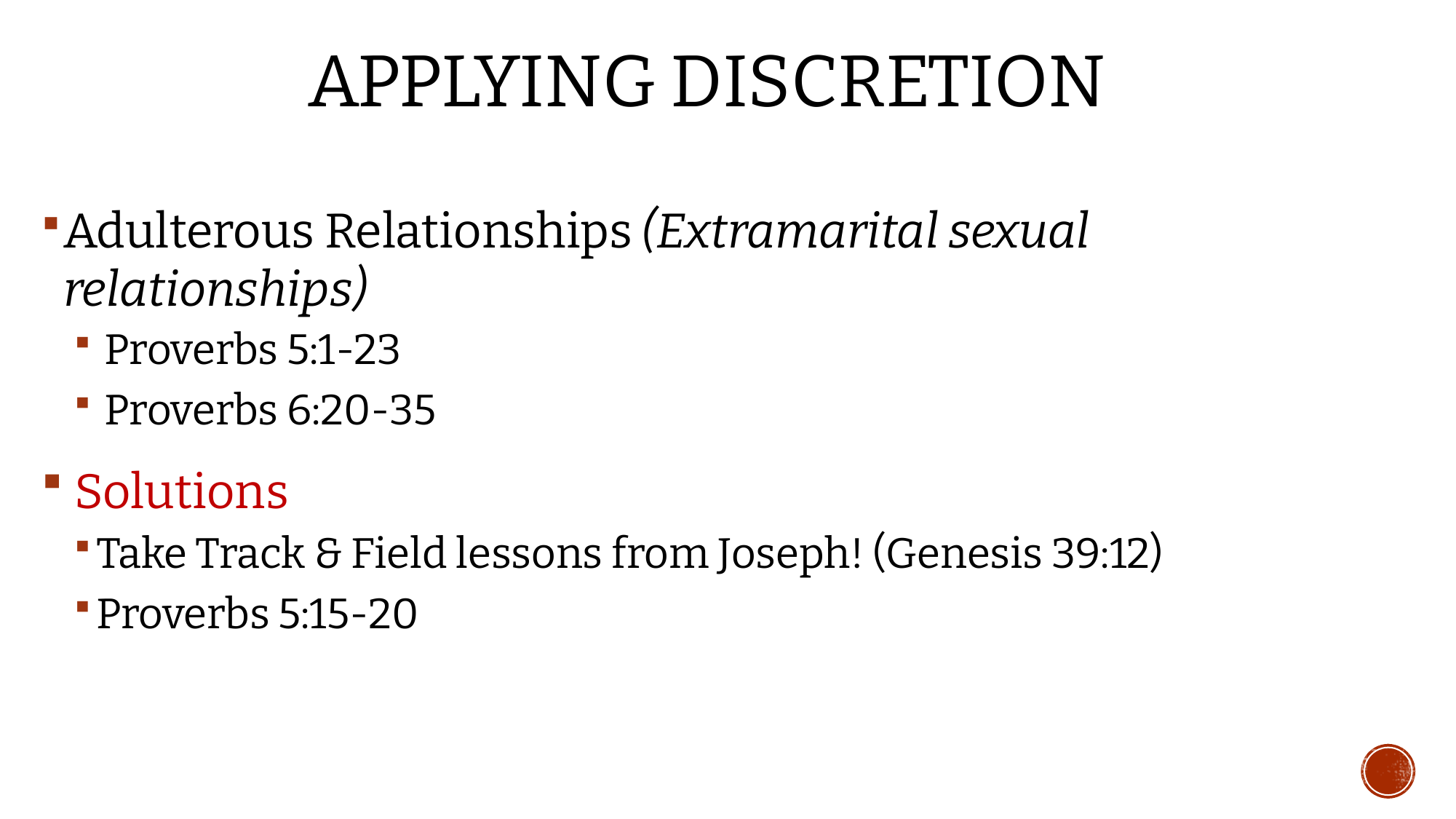

# Applying Discretion
Adulterous Relationships (Extramarital sexual relationships)
 Proverbs 5:1-23
 Proverbs 6:20-35
 Solutions
Take Track & Field lessons from Joseph! (Genesis 39:12)
Proverbs 5:15-20